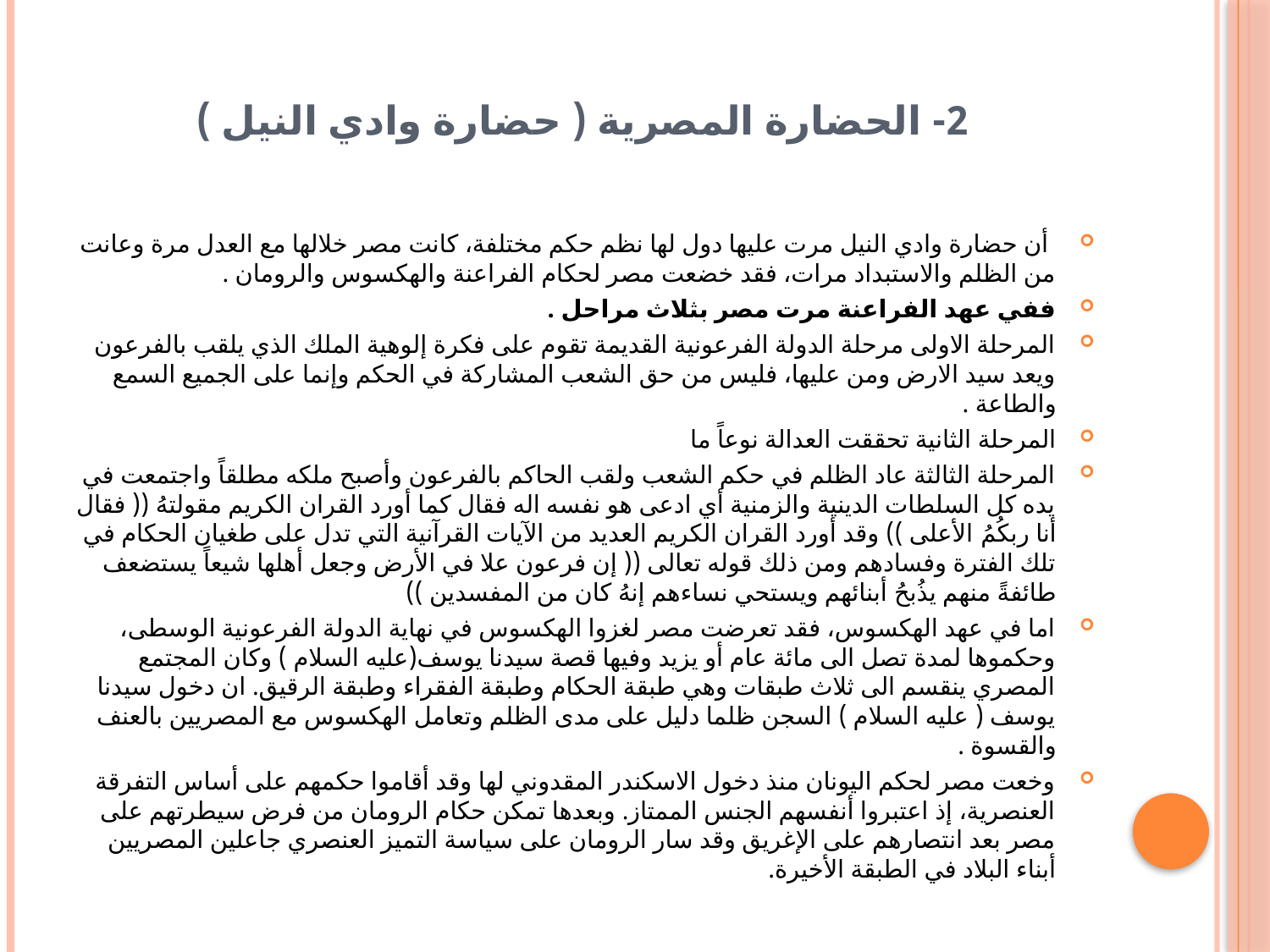

# 2- الحضارة المصرية ( حضارة وادي النيل )
 أن حضارة وادي النيل مرت عليها دول لها نظم حكم مختلفة، كانت مصر خلالها مع العدل مرة وعانت من الظلم والاستبداد مرات، فقد خضعت مصر لحكام الفراعنة والهكسوس والرومان .
ففي عهد الفراعنة مرت مصر بثلاث مراحل .
المرحلة الاولى مرحلة الدولة الفرعونية القديمة تقوم على فكرة إلوهية الملك الذي يلقب بالفرعون ويعد سيد الارض ومن عليها، فليس من حق الشعب المشاركة في الحكم وإنما على الجميع السمع والطاعة .
المرحلة الثانية تحققت العدالة نوعاً ما
المرحلة الثالثة عاد الظلم في حكم الشعب ولقب الحاكم بالفرعون وأصبح ملكه مطلقاً واجتمعت في يده كل السلطات الدينية والزمنية أي ادعى هو نفسه اله فقال كما أورد القران الكريم مقولتهُ (( فقال أنا ربكُمُ الأعلى )) وقد أورد القران الكريم العديد من الآيات القرآنية التي تدل على طغيان الحكام في تلك الفترة وفسادهم ومن ذلك قوله تعالى (( إن فرعون علا في الأرض وجعل أهلها شيعاً يستضعف طائفةً منهم يذُبحُ أبنائهم ويستحي نساءهم إنهُ كان من المفسدين ))
اما في عهد الهكسوس، فقد تعرضت مصر لغزوا الهكسوس في نهاية الدولة الفرعونية الوسطى، وحكموها لمدة تصل الى مائة عام أو يزيد وفيها قصة سيدنا يوسف(عليه السلام ) وكان المجتمع المصري ينقسم الى ثلاث طبقات وهي طبقة الحكام وطبقة الفقراء وطبقة الرقيق. ان دخول سيدنا يوسف ( عليه السلام ) السجن ظلما دليل على مدى الظلم وتعامل الهكسوس مع المصريين بالعنف والقسوة .
وخعت مصر لحكم اليونان منذ دخول الاسكندر المقدوني لها وقد أقاموا حكمهم على أساس التفرقة العنصرية، إذ اعتبروا أنفسهم الجنس الممتاز. وبعدها تمكن حكام الرومان من فرض سيطرتهم على مصر بعد انتصارهم على الإغريق وقد سار الرومان على سياسة التميز العنصري جاعلين المصريين أبناء البلاد في الطبقة الأخيرة.